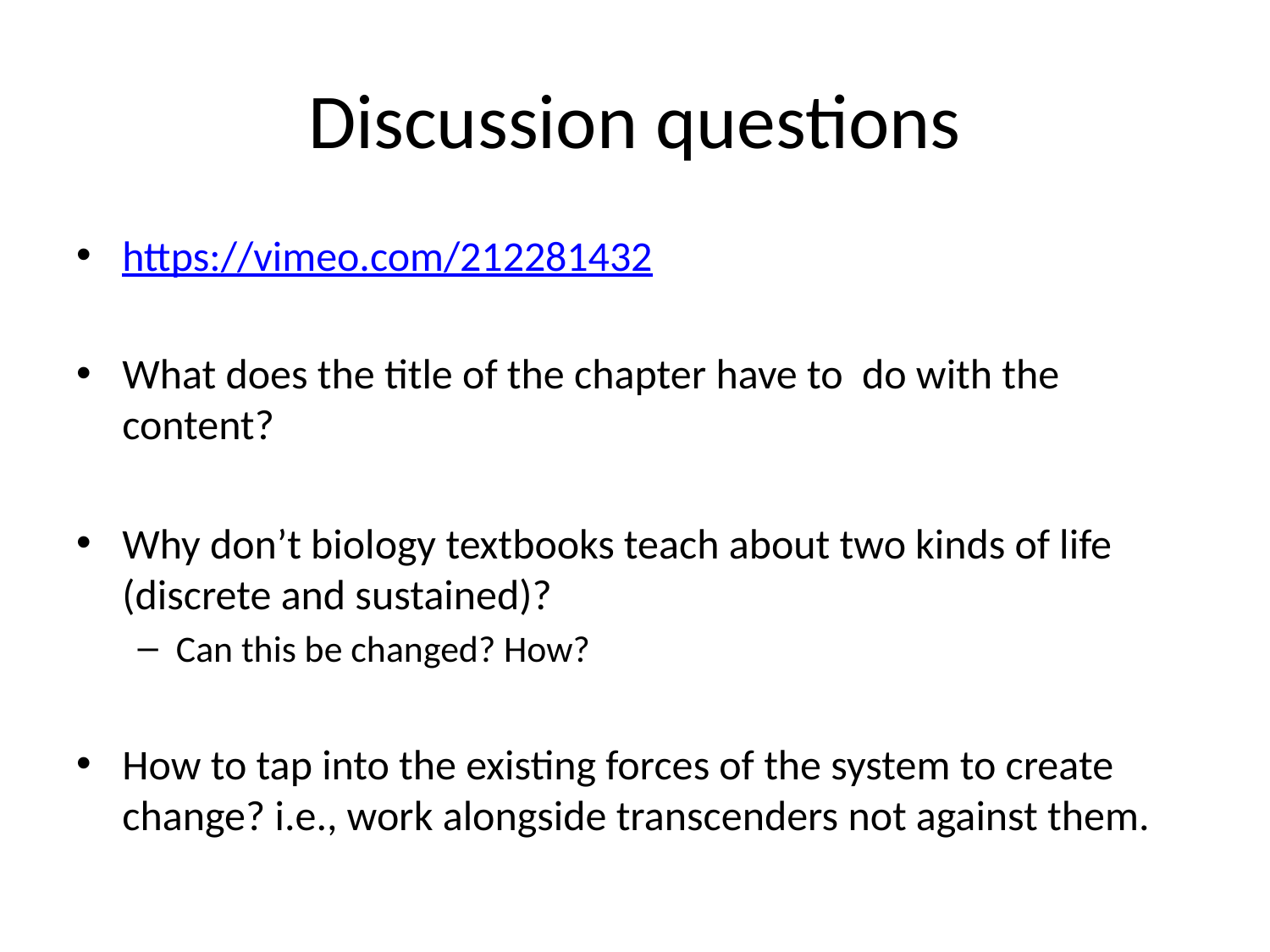

# Discussion questions
https://vimeo.com/212281432

What does the title of the chapter have to  do with the content?

Why don’t biology textbooks teach about two kinds of life (discrete and sustained)?
Can this be changed? How?

How to tap into the existing forces of the system to create change? i.e., work alongside transcenders not against them.